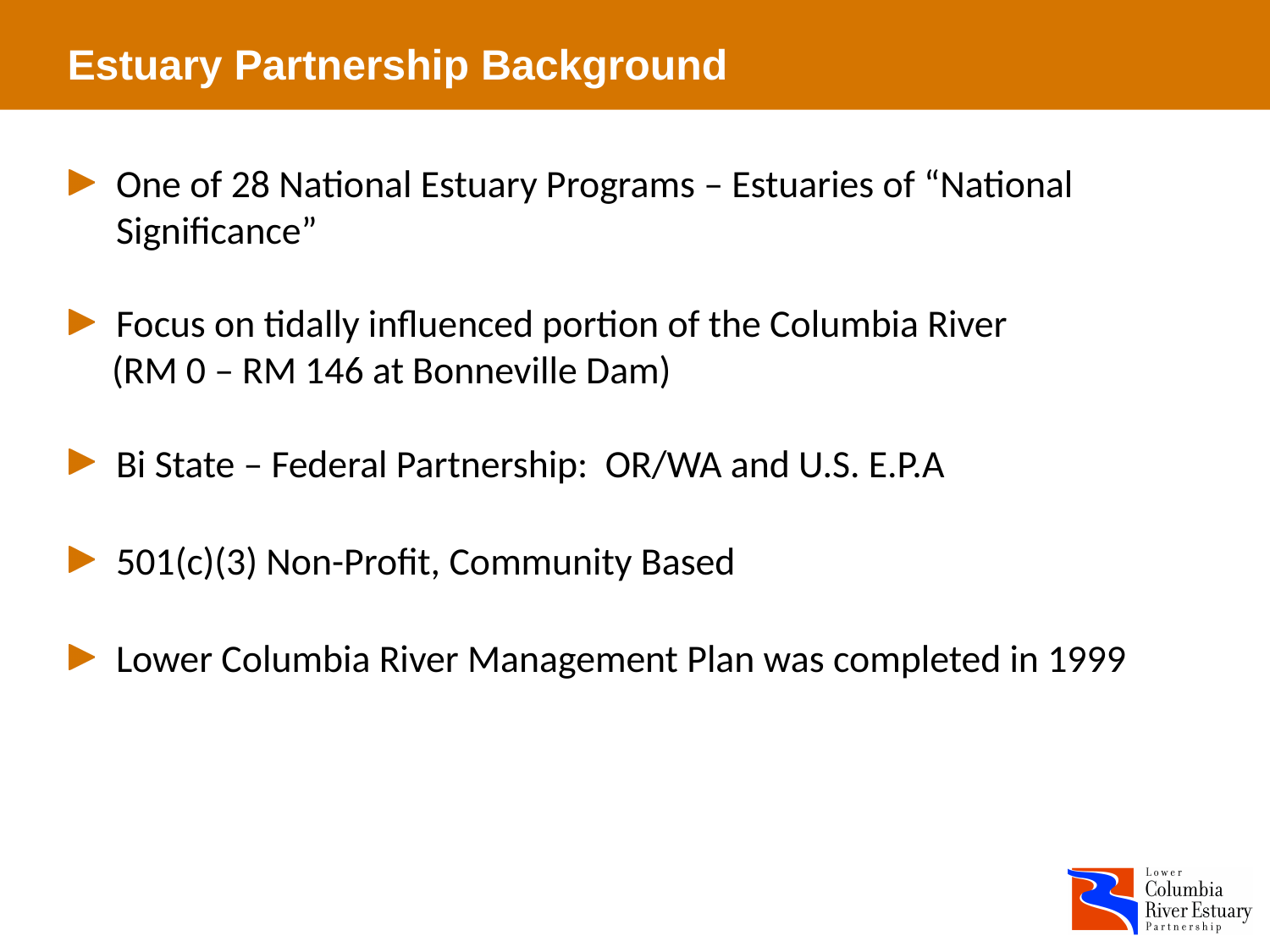

Estuary Partnership Background
One of 28 National Estuary Programs – Estuaries of “National Significance”

Focus on tidally influenced portion of the Columbia River
     (RM 0 – RM 146 at Bonneville Dam)

Bi State – Federal Partnership:  OR/WA and U.S. E.P.A

501(c)(3) Non-Profit, Community Based

Lower Columbia River Management Plan was completed in 1999